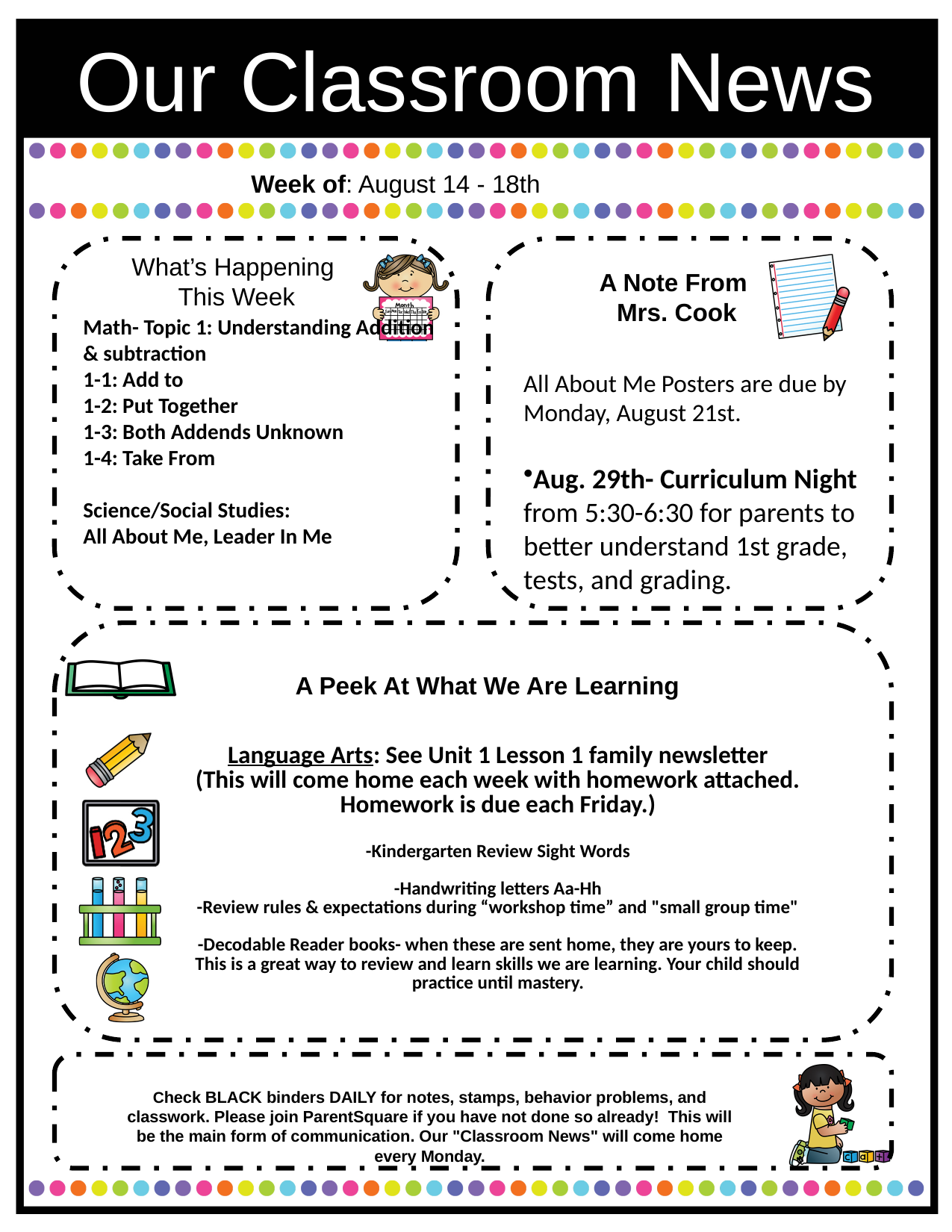

Our Classroom News
                                Week of: August 14 - 18th

What’s Happening
This Week
A Note From
Mrs. Cook

Math- Topic 1: Understanding Addition & subtraction
1-1: Add to
1-2: Put Together
1-3: Both Addends Unknown
1-4: Take From

Science/Social Studies:
All About Me, Leader In Me

All About Me Posters are due by Monday, August 21st.

Aug. 29th- Curriculum Night​ from 5:30-6:30 for parents to better understand 1st grade, tests, and grading.

A Peek At What We Are Learning
|  |  |
| --- | --- |
| Language Arts: See Unit 1 Lesson 1 family newsletter (This will come home each week with homework attached. Homework is due each Friday.) -Kindergarten Review Sight Words -Handwriting letters Aa-Hh -Review rules & expectations during “workshop time” and "small group time" -Decodable Reader books- when these are sent home, they are yours to keep. This is a great way to review and learn skills we are learning. Your child should practice until mastery. |  |
|  |  |
|  |  |
|  |  |

Check BLACK binders DAILY for notes, stamps, behavior problems, and classwork. Please join ParentSquare if you have not done so already!  This will be the main form of communication. Our "Classroom News" will come home every Monday.